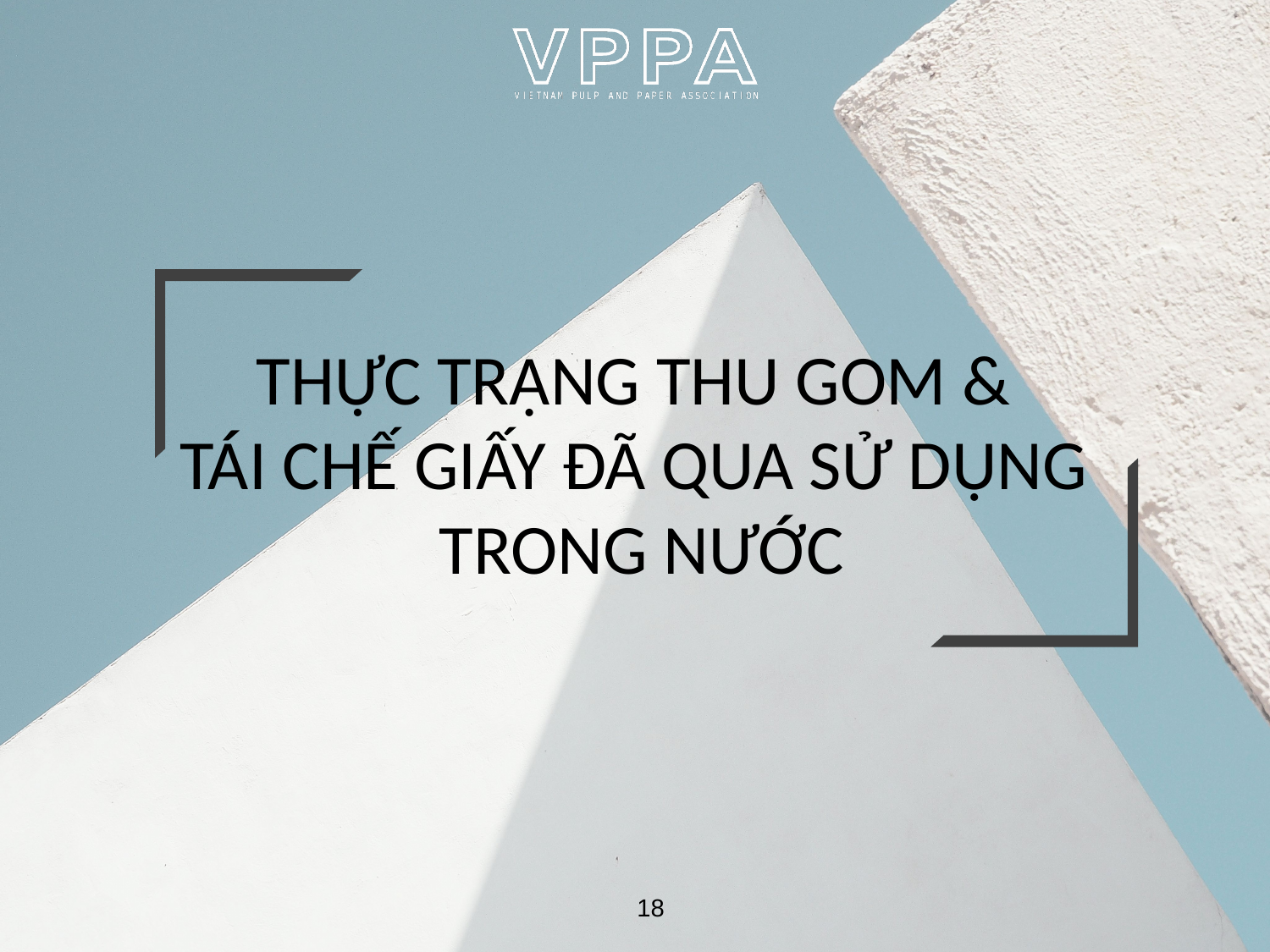

THỰC TRẠNG THU GOM &
TÁI CHẾ GIẤY ĐÃ QUA SỬ DỤNG
TRONG NƯỚC

18